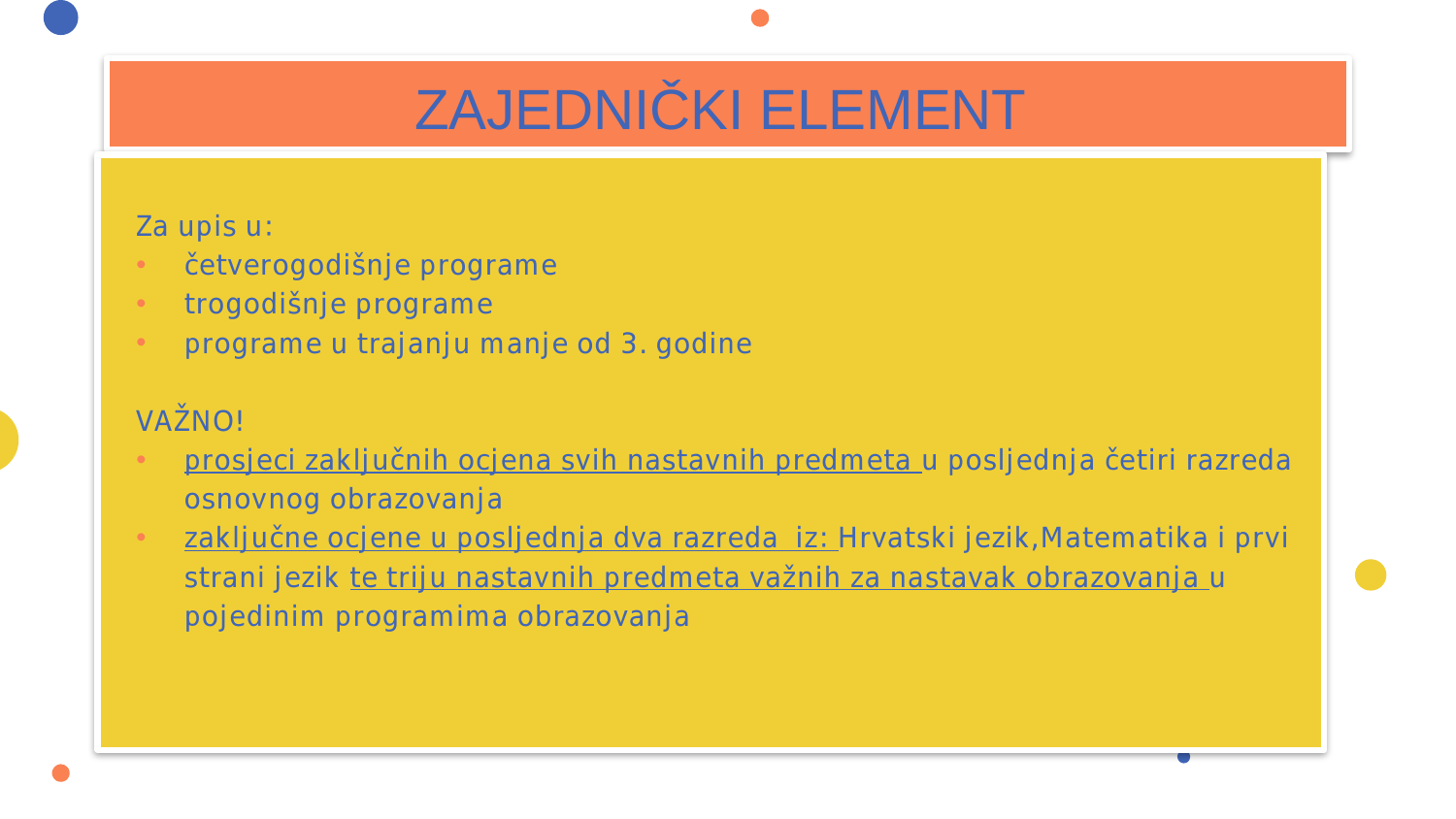

# ZAJEDNIČKI ELEMENT

Za upis u:
četverogodišnje programe
trogodišnje programe
programe u trajanju manje od 3. godine

VAŽNO!
prosjeci zaključnih ocjena svih nastavnih predmeta u posljednja četiri razreda osnovnog obrazovanja
zaključne ocjene u posljednja dva razreda  iz: Hrvatski jezik,Matematika i prvi strani jezik te triju nastavnih predmeta važnih za nastavak obrazovanja u pojedinim programima obrazovanja